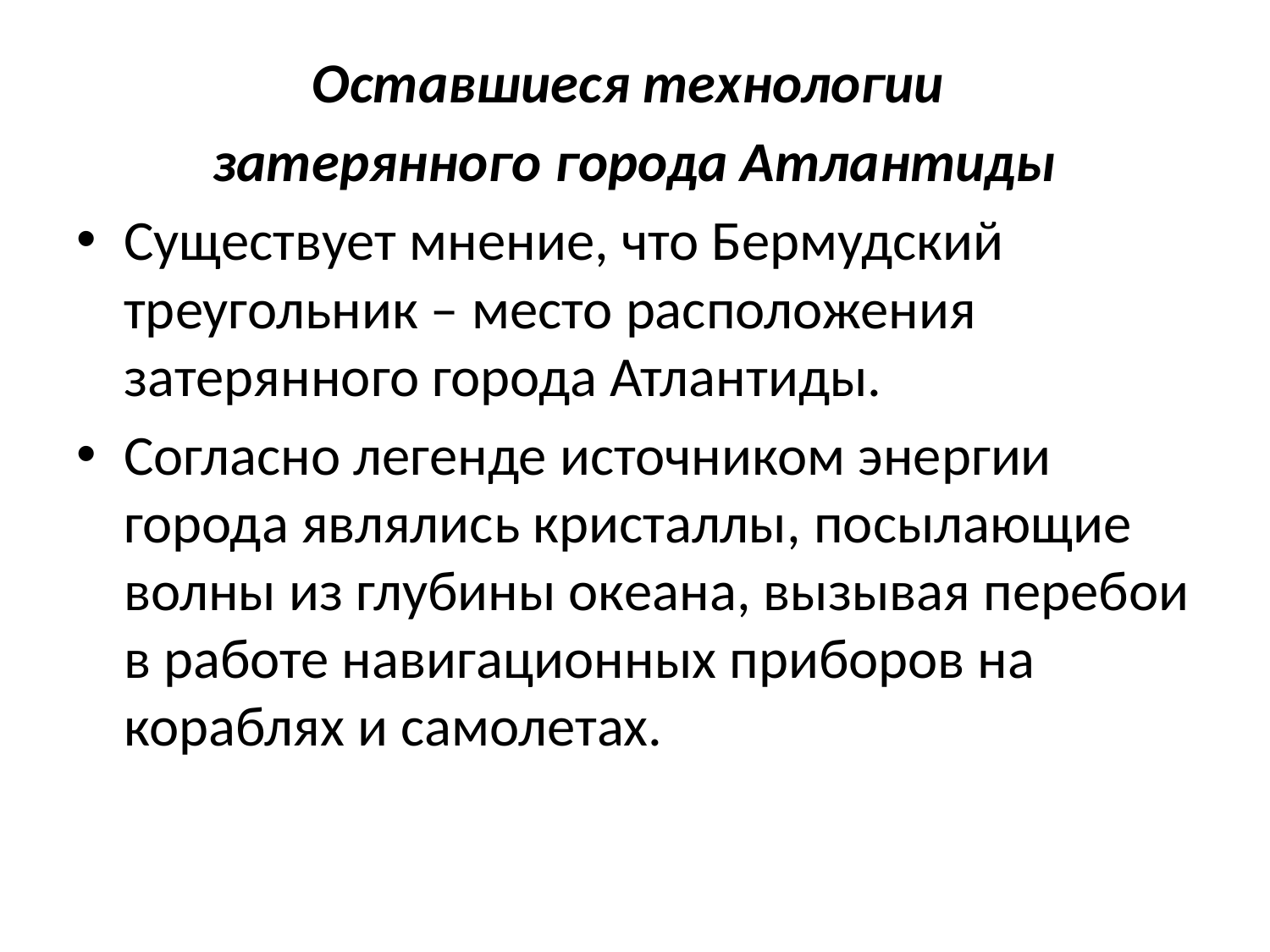

Оставшиеся технологии
затерянного города Атлантиды
Существует мнение, что Бермудский треугольник – место расположения затерянного города Атлантиды.
Согласно легенде источником энергии города являлись кристаллы, посылающие волны из глубины океана, вызывая перебои в работе навигационных приборов на кораблях и самолетах.